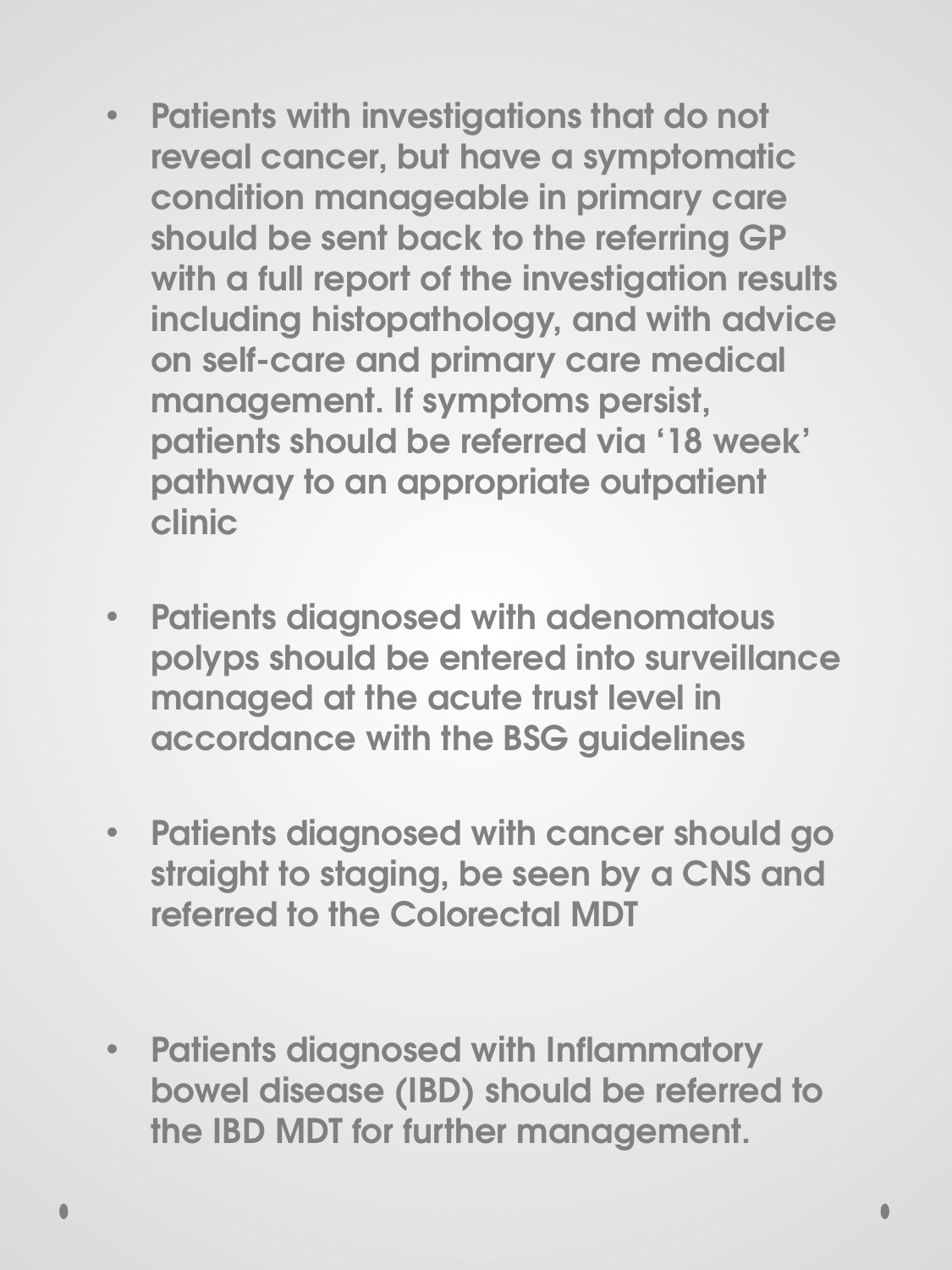

Patients with investigations that do not reveal cancer, but have a symptomatic condition manageable in primary care should be sent back to the referring GP with a full report of the investigation results including histopathology, and with advice on self-care and primary care medical management. If symptoms persist, patients should be referred via ‘18 week’ pathway to an appropriate outpatient clinic

Patients diagnosed with adenomatous polyps should be entered into surveillance managed at the acute trust level in accordance with the BSG guidelines

Patients diagnosed with cancer should go straight to staging, be seen by a CNS and referred to the Colorectal MDT

Patients diagnosed with Inflammatory bowel disease (IBD) should be referred to the IBD MDT for further management.